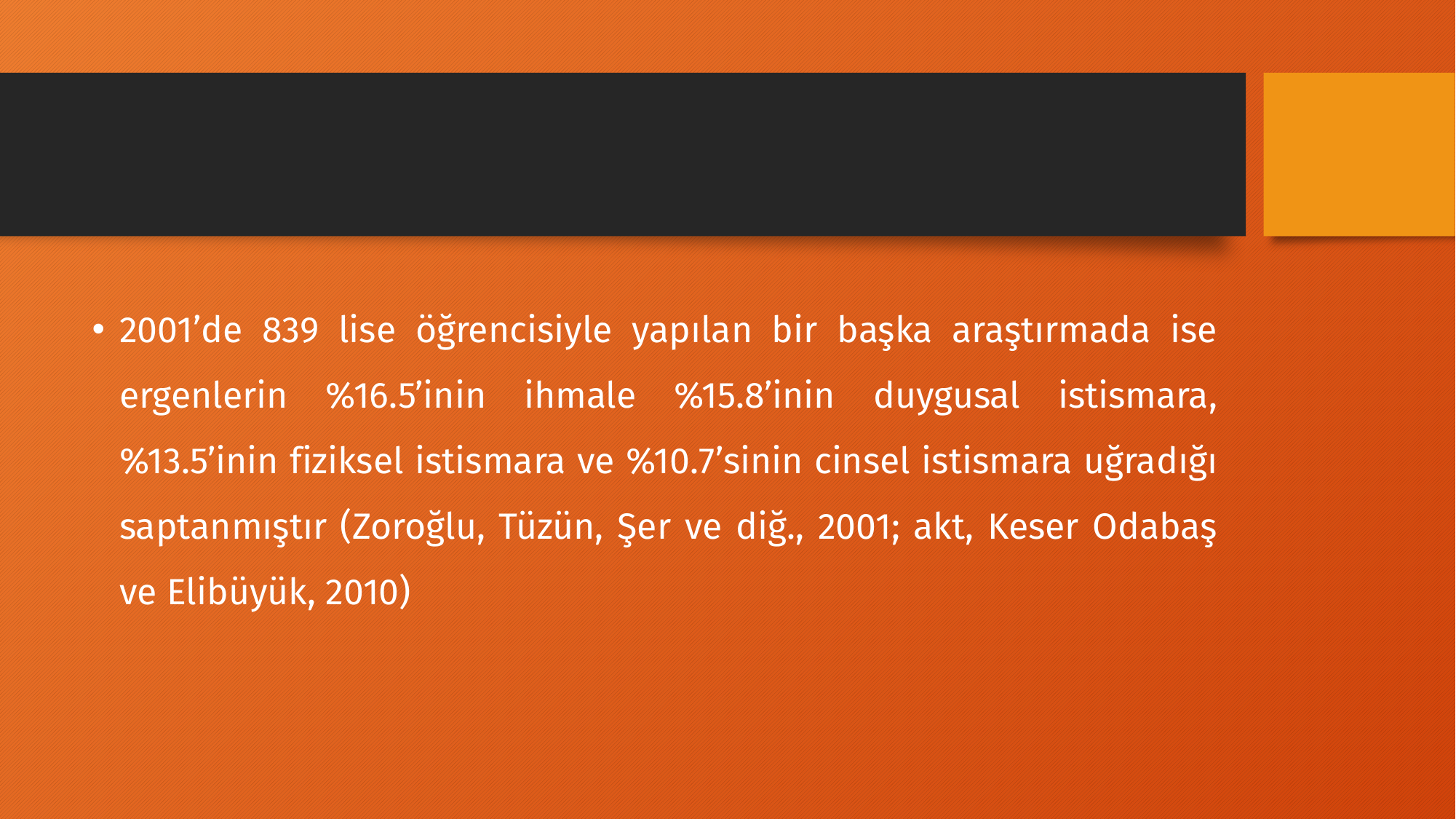

#
2001’de 839 lise öğrencisiyle yapılan bir başka araştırmada ise ergenlerin %16.5’inin ihmale %15.8’inin duygusal istismara, %13.5’inin fiziksel istismara ve %10.7’sinin cinsel istismara uğradığı saptanmıştır (Zoroğlu, Tüzün, Şer ve diğ., 2001; akt, Keser Odabaş ve Elibüyük, 2010)